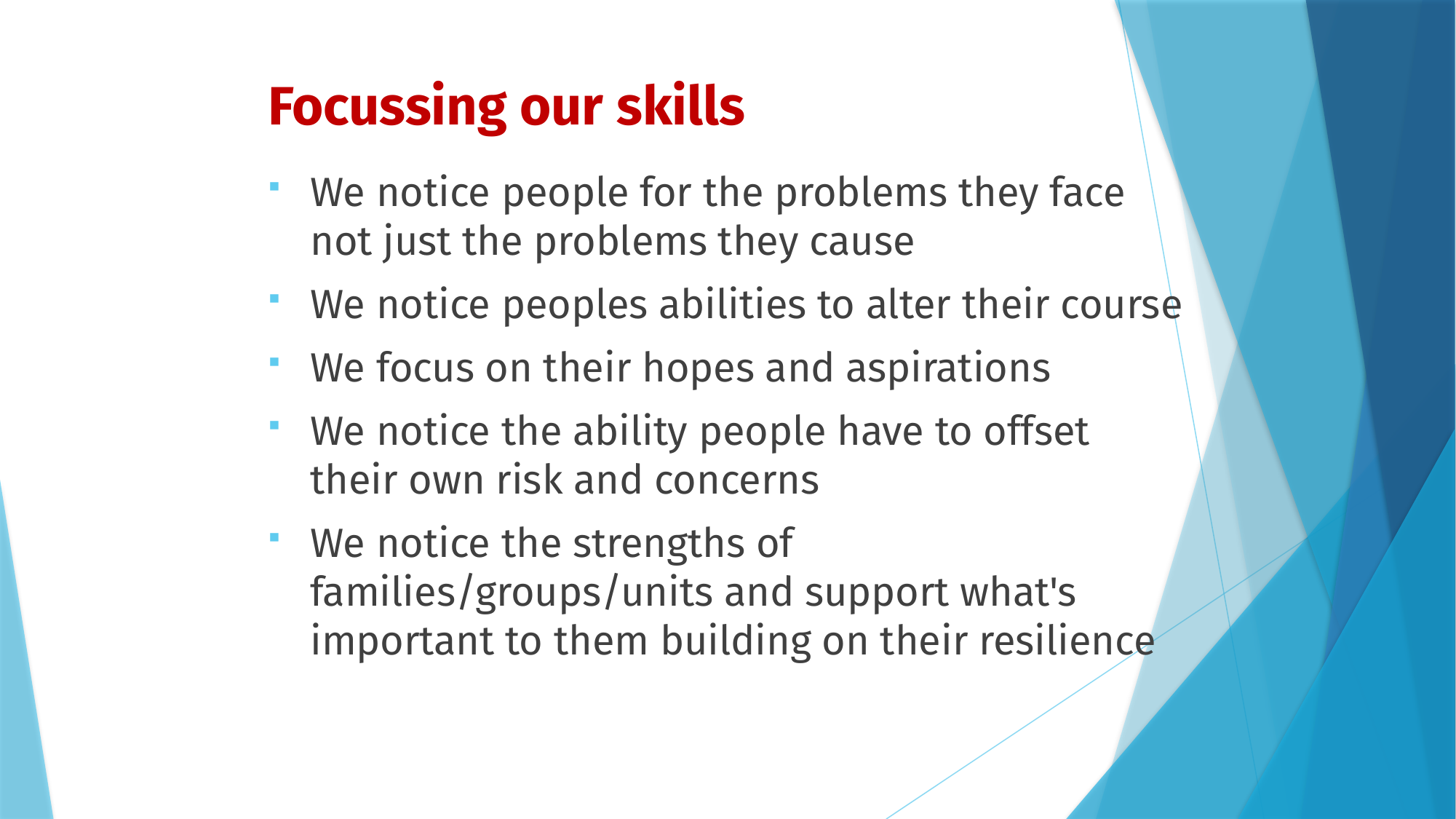

# Focussing our skills
We notice people for the problems they face not just the problems they cause
We notice peoples abilities to alter their course
We focus on their hopes and aspirations
We notice the ability people have to offset their own risk and concerns
We notice the strengths of families/groups/units and support what's important to them building on their resilience